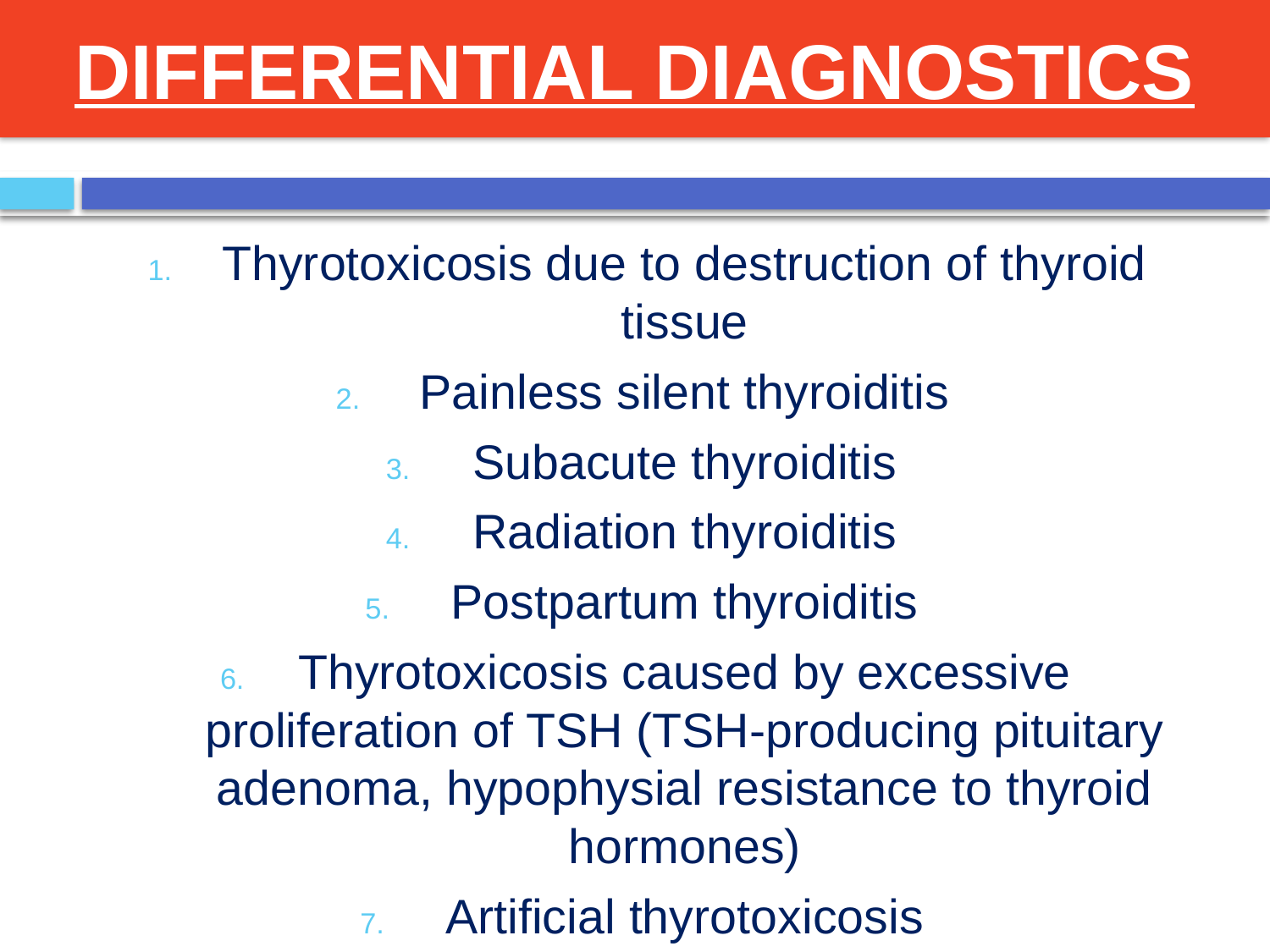

# DIFFERENTIAL DIAGNOSTICS
Thyrotoxicosis due to destruction of thyroid tissue
Painless silent thyroiditis
Subacute thyroiditis
Radiation thyroiditis
Postpartum thyroiditis
Thyrotoxicosis caused by excessive proliferation of TSH (TSH-producing pituitary adenoma, hypophysial resistance to thyroid hormones)
Artificial thyrotoxicosis